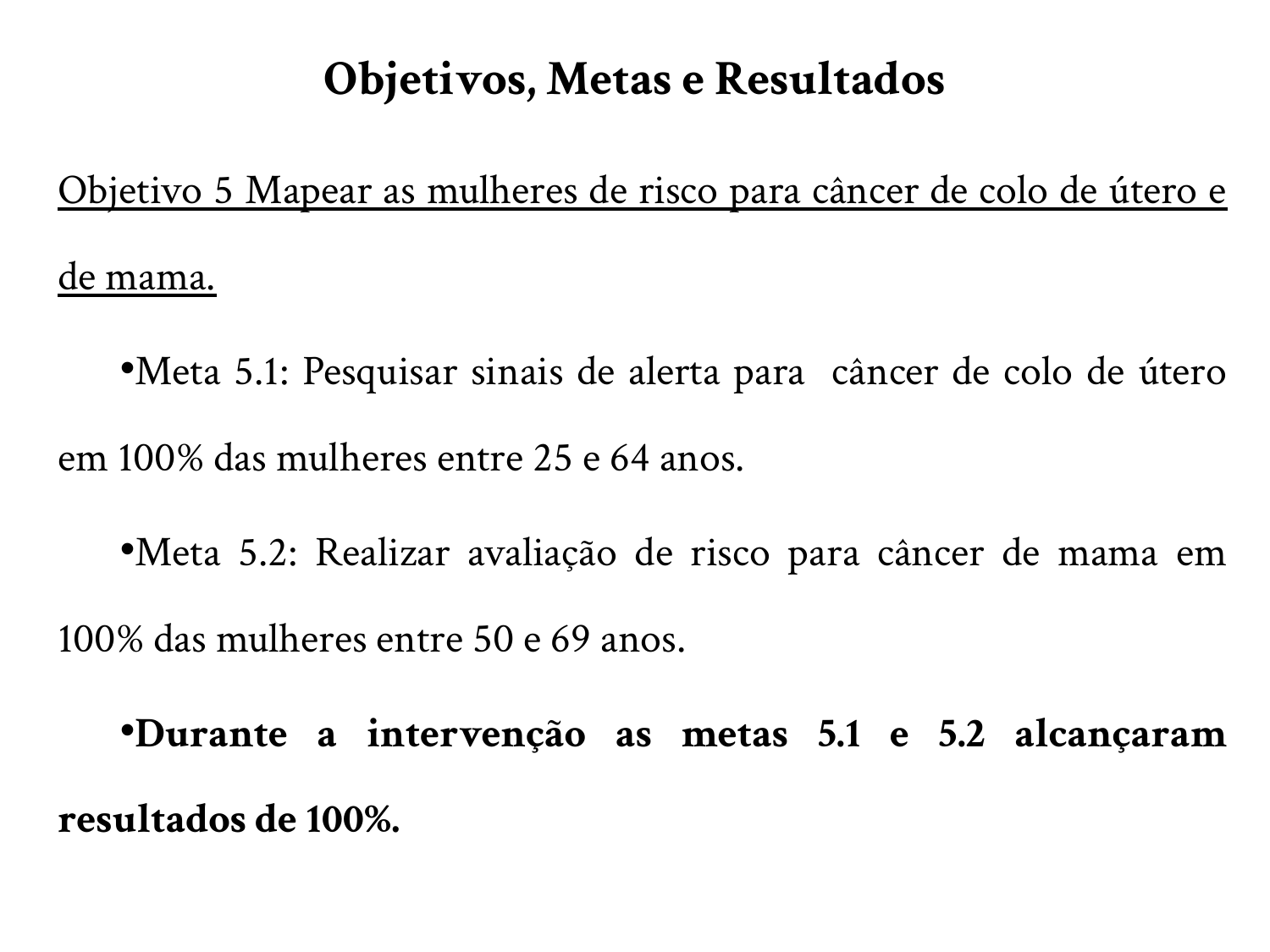

# Objetivos, Metas e Resultados
Objetivo 5 Mapear as mulheres de risco para câncer de colo de útero e de mama.
Meta 5.1: Pesquisar sinais de alerta para  câncer de colo de útero em 100% das mulheres entre 25 e 64 anos.
Meta 5.2: Realizar avaliação de risco para câncer de mama em 100% das mulheres entre 50 e 69 anos.
Durante a intervenção as metas 5.1 e 5.2 alcançaram resultados de 100%.